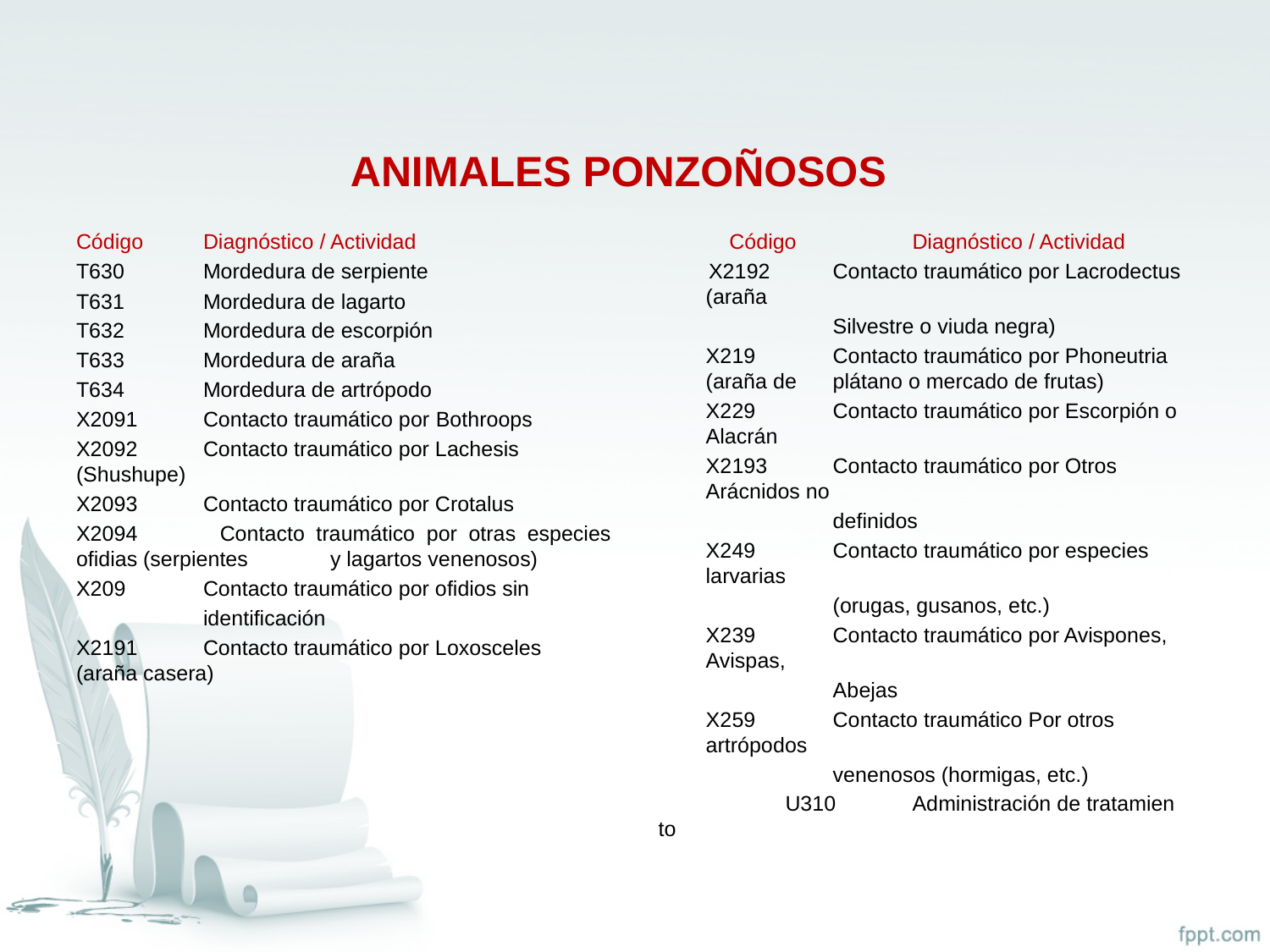

# ANIMALES PONZOÑOSOS
Código 	Diagnóstico / Actividad
T630    	Mordedura de serpiente
T631    	Mordedura de lagarto
T632    	Mordedura de escorpión
T633    	Mordedura de araña
T634    	Mordedura de artrópodo
X2091  	Contacto traumático por Bothroops
X2092	Contacto traumático por Lachesis (Shushupe)
X2093   	Contacto traumático por Crotalus
X2094   	Contacto traumático por otras especies ofidias (serpientes 	y lagartos venenosos)
X209    	Contacto traumático por ofidios sin
	identificación
X2191  	Contacto traumático por Loxosceles  (araña casera)

            Código	Diagnóstico / Actividad
X2192   	Contacto traumático por Lacrodectus (araña
               	Silvestre o viuda negra)
X219     	Contacto traumático por Phoneutria (araña de 	plátano o mercado de frutas)
X229     	Contacto traumático por Escorpión o Alacrán
X2193   	Contacto traumático por Otros Arácnidos no
               	definidos
X249     	Contacto traumático por especies larvarias
              	(orugas, gusanos, etc.)
X239    	Contacto traumático por Avispones, Avispas,
             	Abejas
X259    	Contacto traumático Por otros artrópodos
              	venenosos (hormigas, etc.)
	U310    	Administración de tratamien to